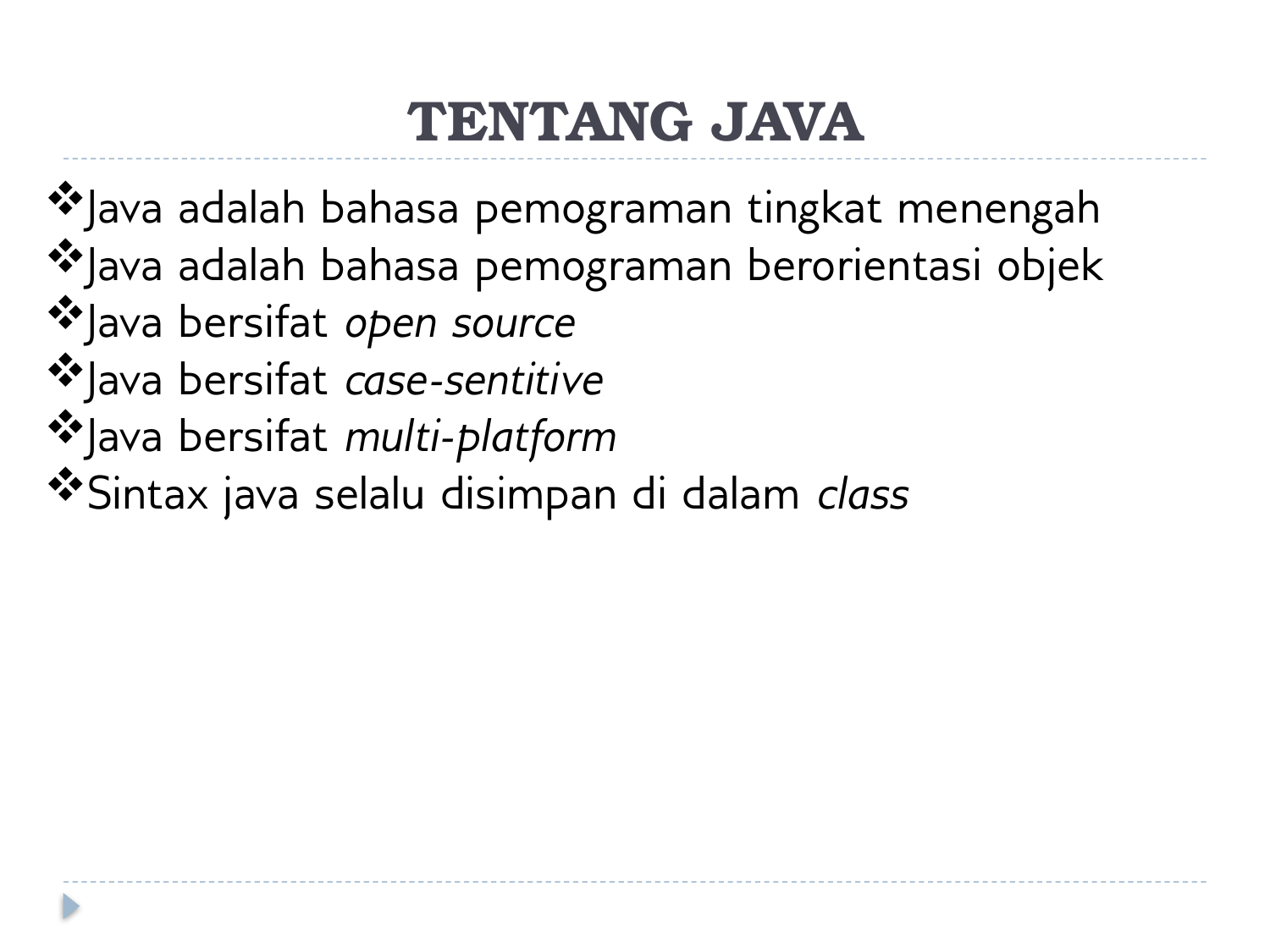

# TENTANG JAVA
Java adalah bahasa pemograman tingkat menengah
Java adalah bahasa pemograman berorientasi objek
Java bersifat open source
Java bersifat case-sentitive
Java bersifat multi-platform
Sintax java selalu disimpan di dalam class